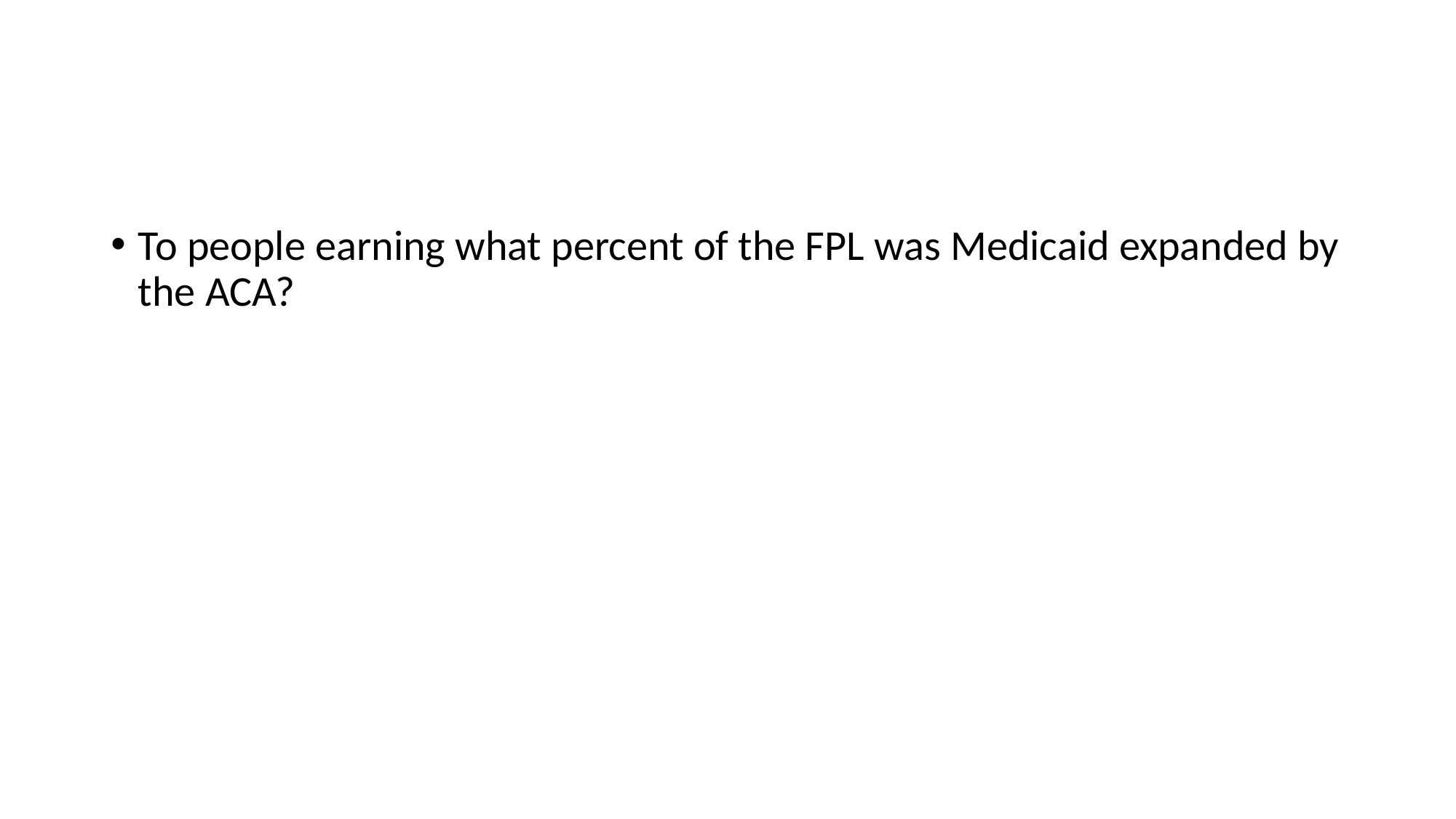

#
To people earning what percent of the FPL was Medicaid expanded by the ACA?